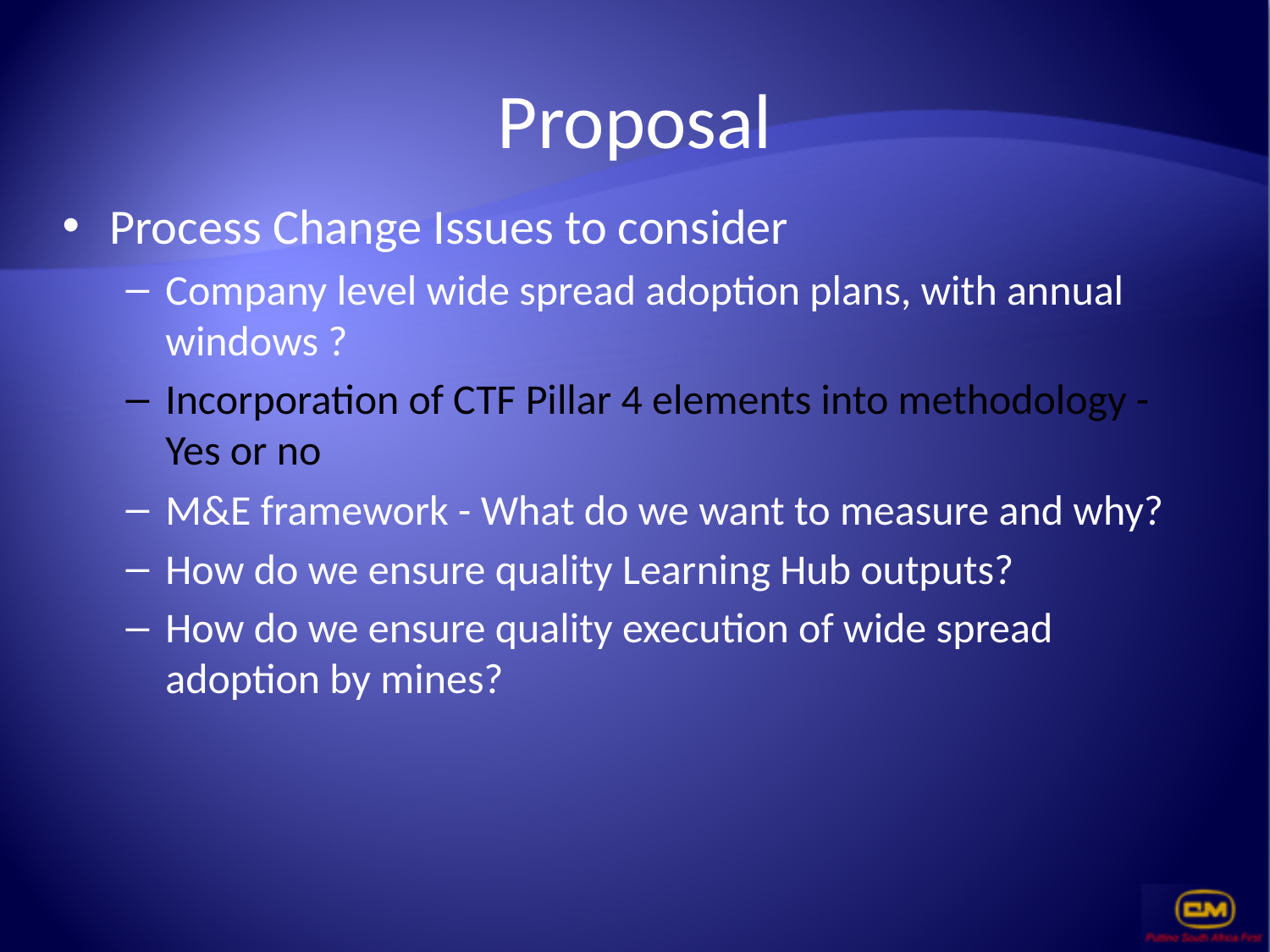

# Proposal
Process Change Issues to consider
Company level wide spread adoption plans, with annual windows ?
Incorporation of CTF Pillar 4 elements into methodology - Yes or no
M&E framework - What do we want to measure and why?
How do we ensure quality Learning Hub outputs?
How do we ensure quality execution of wide spread adoption by mines?